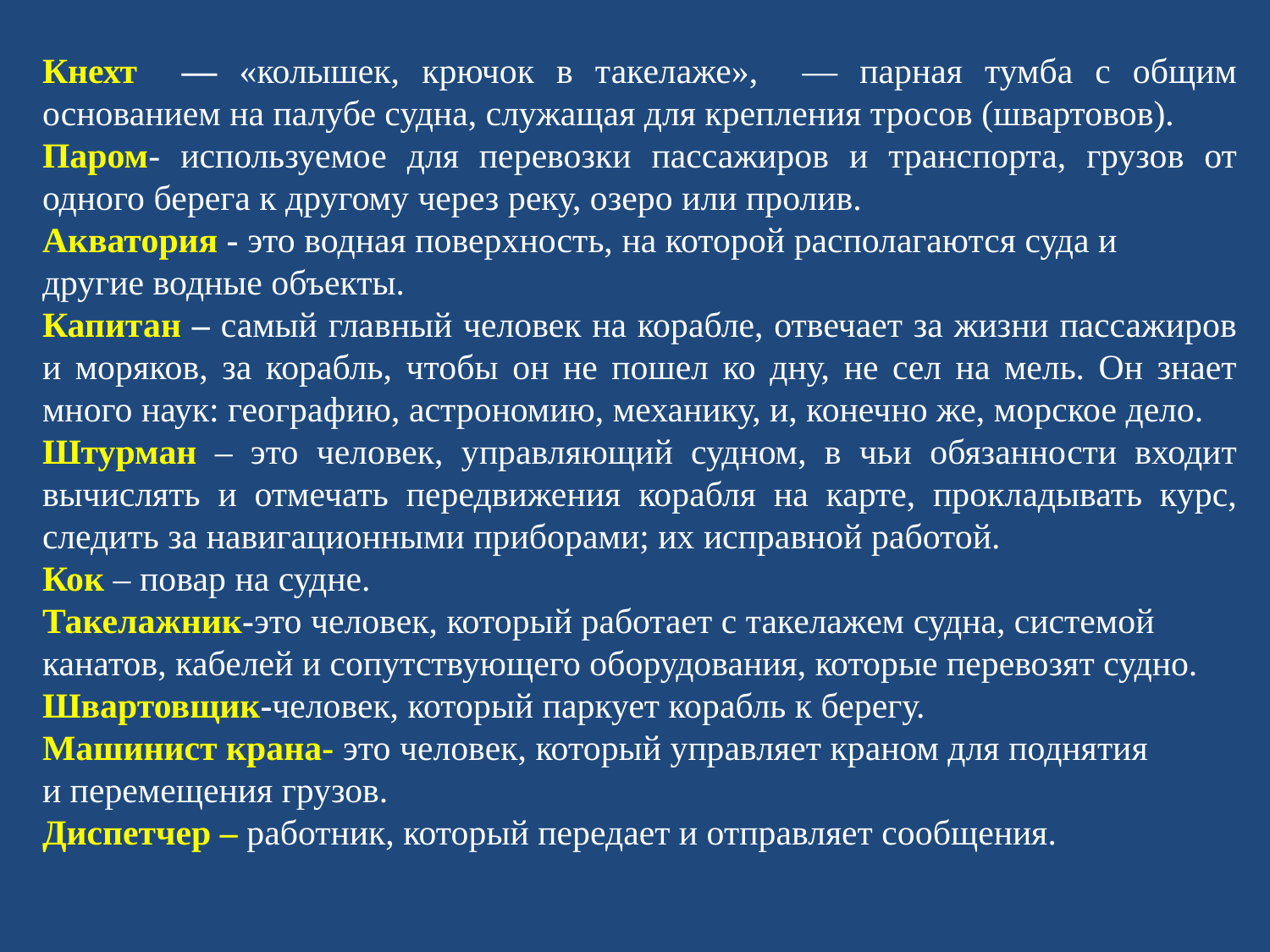

Кнехт  — «колышек, крючок в такелаже»,  — парная тумба с общим основанием на палубе судна, служащая для крепления тросов (швартовов).
Паром- используемое для перевозки пассажиров и транспорта, грузов от одного берега к другому через реку, озеро или пролив.
Акватория - это водная поверхность, на которой располагаются суда и
другие водные объекты.
Капитан – самый главный человек на корабле, отвечает за жизни пассажиров и моряков, за корабль, чтобы он не пошел ко дну, не сел на мель. Он знает много наук: географию, астрономию, механику, и, конечно же, морское дело.
Штурман – это человек, управляющий судном, в чьи обязанности входит вычислять и отмечать передвижения корабля на карте, прокладывать курс, следить за навигационными приборами; их исправной работой.
Кок – повар на судне.
Такелажник-это человек, который работает с такелажем судна, системой
канатов, кабелей и сопутствующего оборудования, которые перевозят судно.
Швартовщик-человек, который паркует корабль к берегу.
Машинист крана- это человек, который управляет краном для поднятия
и перемещения грузов.
Диспетчер – работник, который передает и отправляет сообщения.